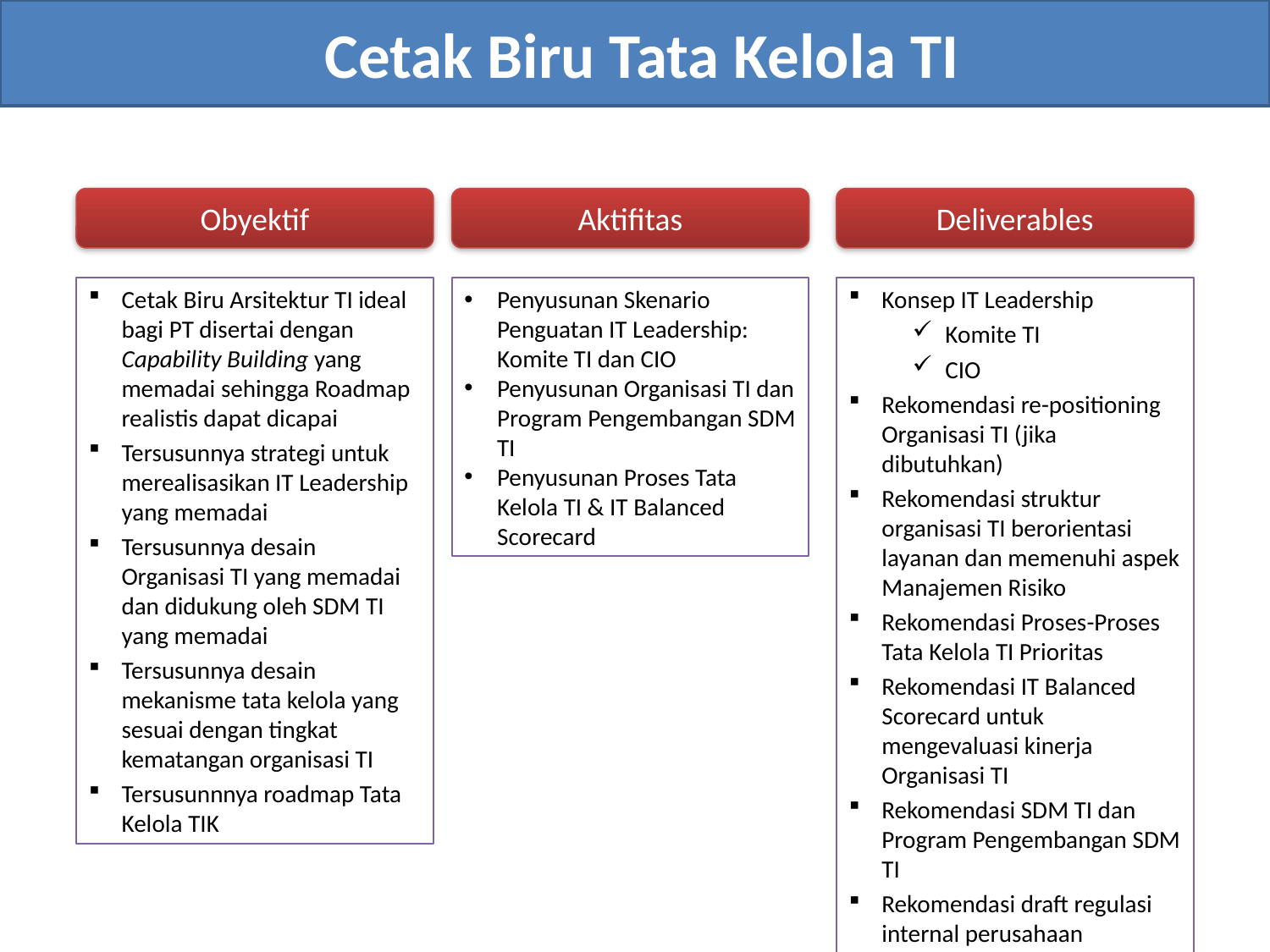

Cetak Biru Tata Kelola TI
Obyektif
Aktifitas
Deliverables
Konsep IT Leadership
Komite TI
CIO
Rekomendasi re-positioning Organisasi TI (jika dibutuhkan)
Rekomendasi struktur organisasi TI berorientasi layanan dan memenuhi aspek Manajemen Risiko
Rekomendasi Proses-Proses Tata Kelola TI Prioritas
Rekomendasi IT Balanced Scorecard untuk mengevaluasi kinerja Organisasi TI
Rekomendasi SDM TI dan Program Pengembangan SDM TI
Rekomendasi draft regulasi internal perusahaan
Cetak Biru Arsitektur TI ideal bagi PT disertai dengan Capability Building yang memadai sehingga Roadmap realistis dapat dicapai
Tersusunnya strategi untuk merealisasikan IT Leadership yang memadai
Tersusunnya desain Organisasi TI yang memadai dan didukung oleh SDM TI yang memadai
Tersusunnya desain mekanisme tata kelola yang sesuai dengan tingkat kematangan organisasi TI
Tersusunnnya roadmap Tata Kelola TIK
Penyusunan Skenario Penguatan IT Leadership: Komite TI dan CIO
Penyusunan Organisasi TI dan Program Pengembangan SDM TI
Penyusunan Proses Tata Kelola TI & IT Balanced Scorecard